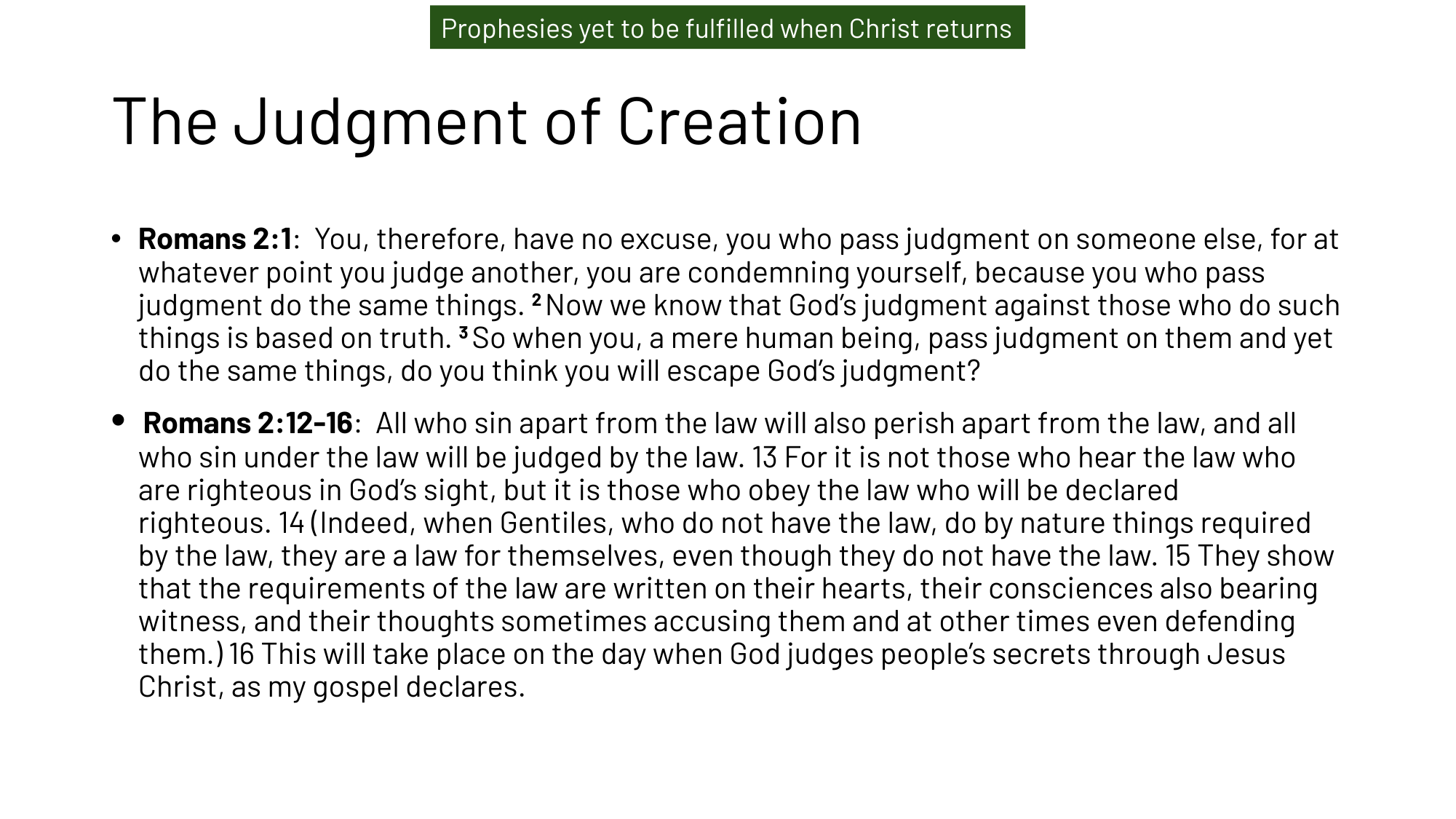

Prophesies yet to be fulfilled when Christ returns
# The Judgment of Creation
Romans 2:1:  You, therefore, have no excuse, you who pass judgment on someone else, for at whatever point you judge another, you are condemning yourself, because you who pass judgment do the same things. 2 Now we know that God’s judgment against those who do such things is based on truth. 3 So when you, a mere human being, pass judgment on them and yet do the same things, do you think you will escape God’s judgment?
 Romans 2:12-16:  All who sin apart from the law will also perish apart from the law, and all who sin under the law will be judged by the law. 13 For it is not those who hear the law who are righteous in God’s sight, but it is those who obey the law who will be declared righteous. 14 (Indeed, when Gentiles, who do not have the law, do by nature things required by the law, they are a law for themselves, even though they do not have the law. 15 They show that the requirements of the law are written on their hearts, their consciences also bearing witness, and their thoughts sometimes accusing them and at other times even defending them.) 16 This will take place on the day when God judges people’s secrets through Jesus Christ, as my gospel declares.